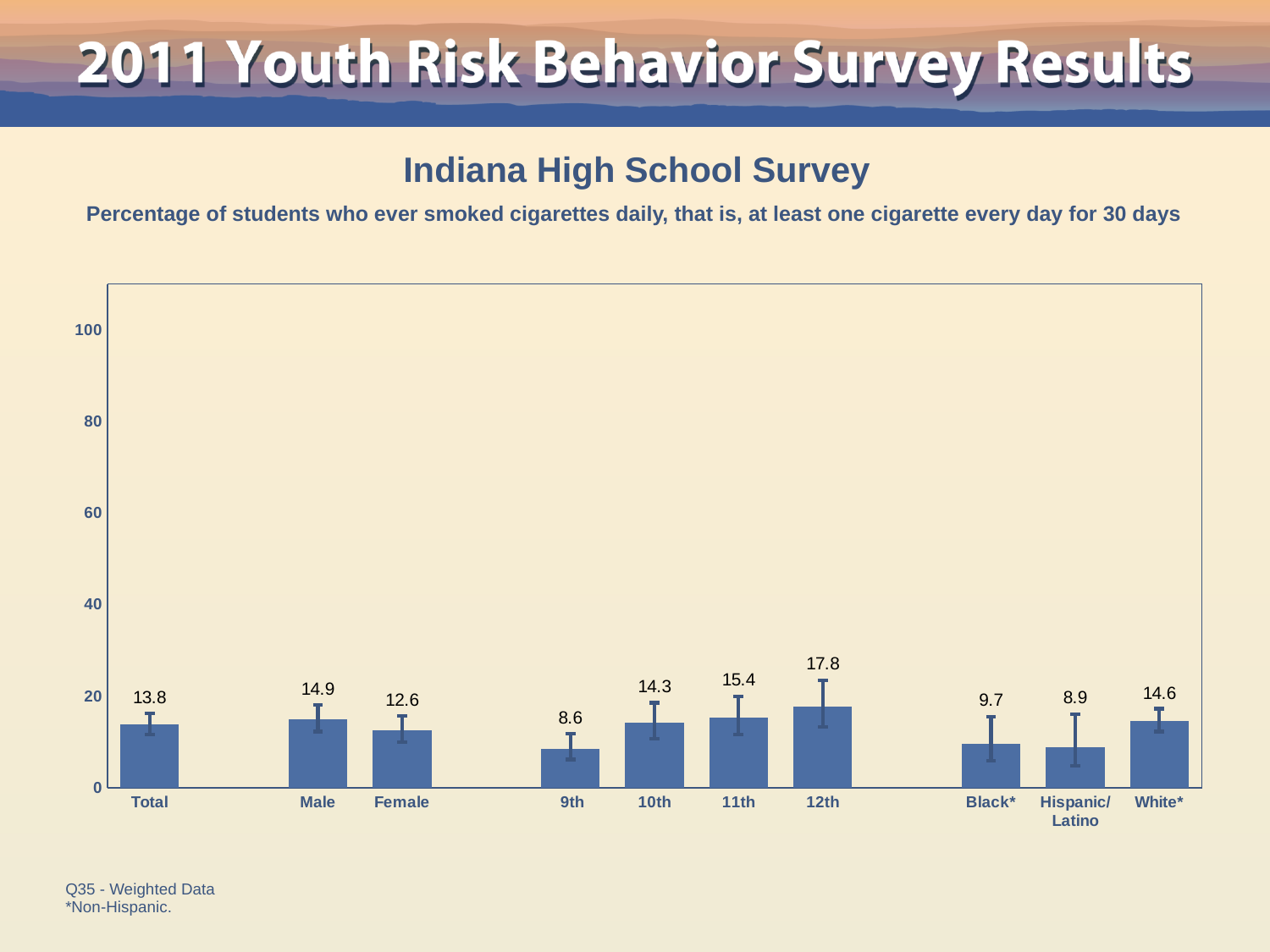

Indiana High School Survey
Percentage of students who ever smoked cigarettes daily, that is, at least one cigarette every day for 30 days

### Chart

| Category | Series 1 |
|---|---|
| Total | 13.8 |
|  | None |
| Male | 14.9 |
| Female | 12.6 |
|  | None |
|  9th | 8.6 |
| 10th | 14.3 |
| 11th | 15.4 |
| 12th | 17.8 |
|  | None |
| Black* | 9.700000000000001 |
| Hispanic/
Latino | 8.9 |
| White* | 14.6 |
Q35 - Weighted Data
*Non-Hispanic.